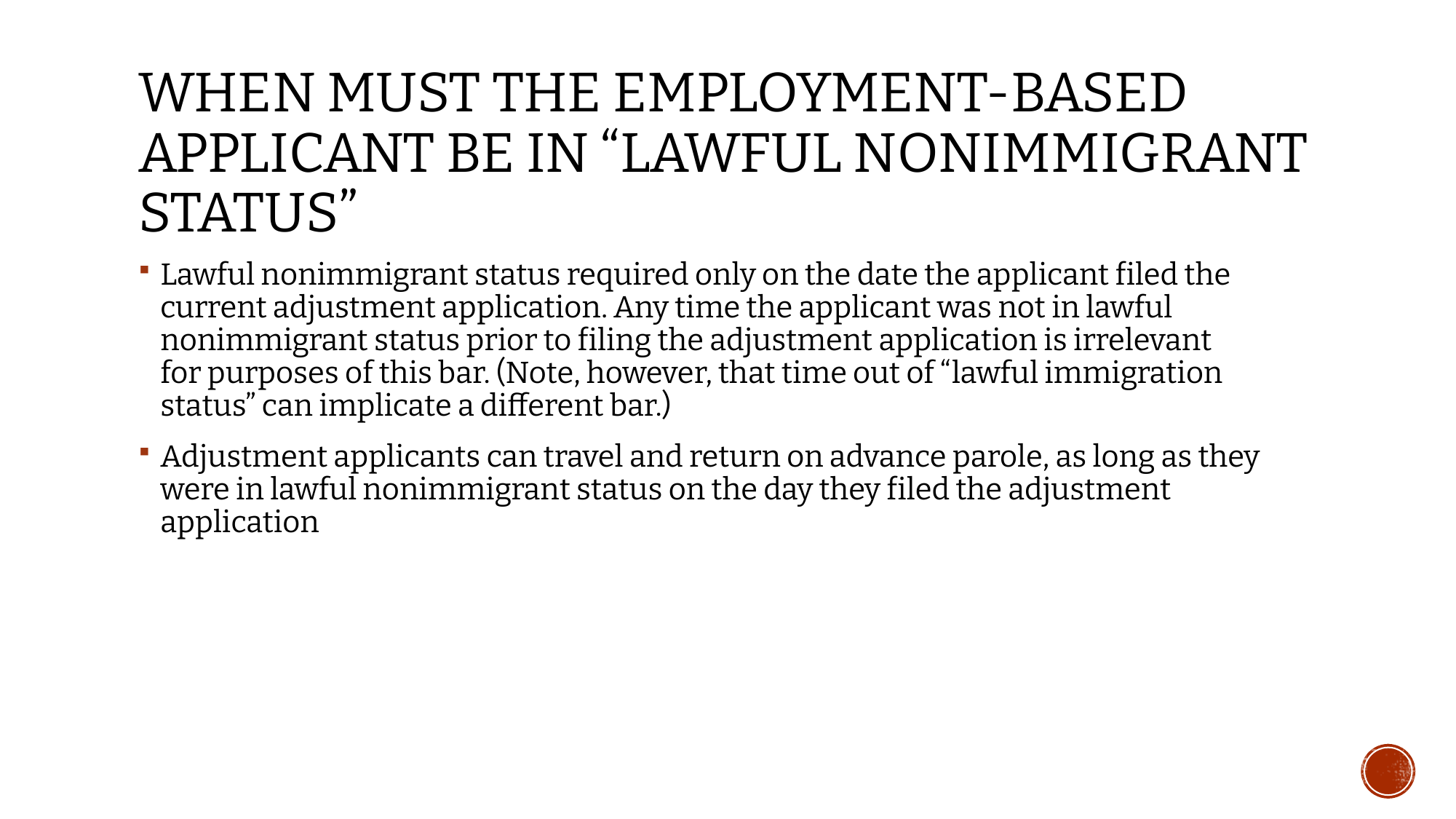

# When must the employment-based applicant be in “lawful nonimmigrant status”
Lawful nonimmigrant status required only on the date the applicant filed the current adjustment application. Any time the applicant was not in lawful nonimmigrant status prior to filing the adjustment application is irrelevant for purposes of this bar. (Note, however, that time out of “lawful immigration status” can implicate a different bar.)
Adjustment applicants can travel and return on advance parole, as long as they were in lawful nonimmigrant status on the day they filed the adjustment application